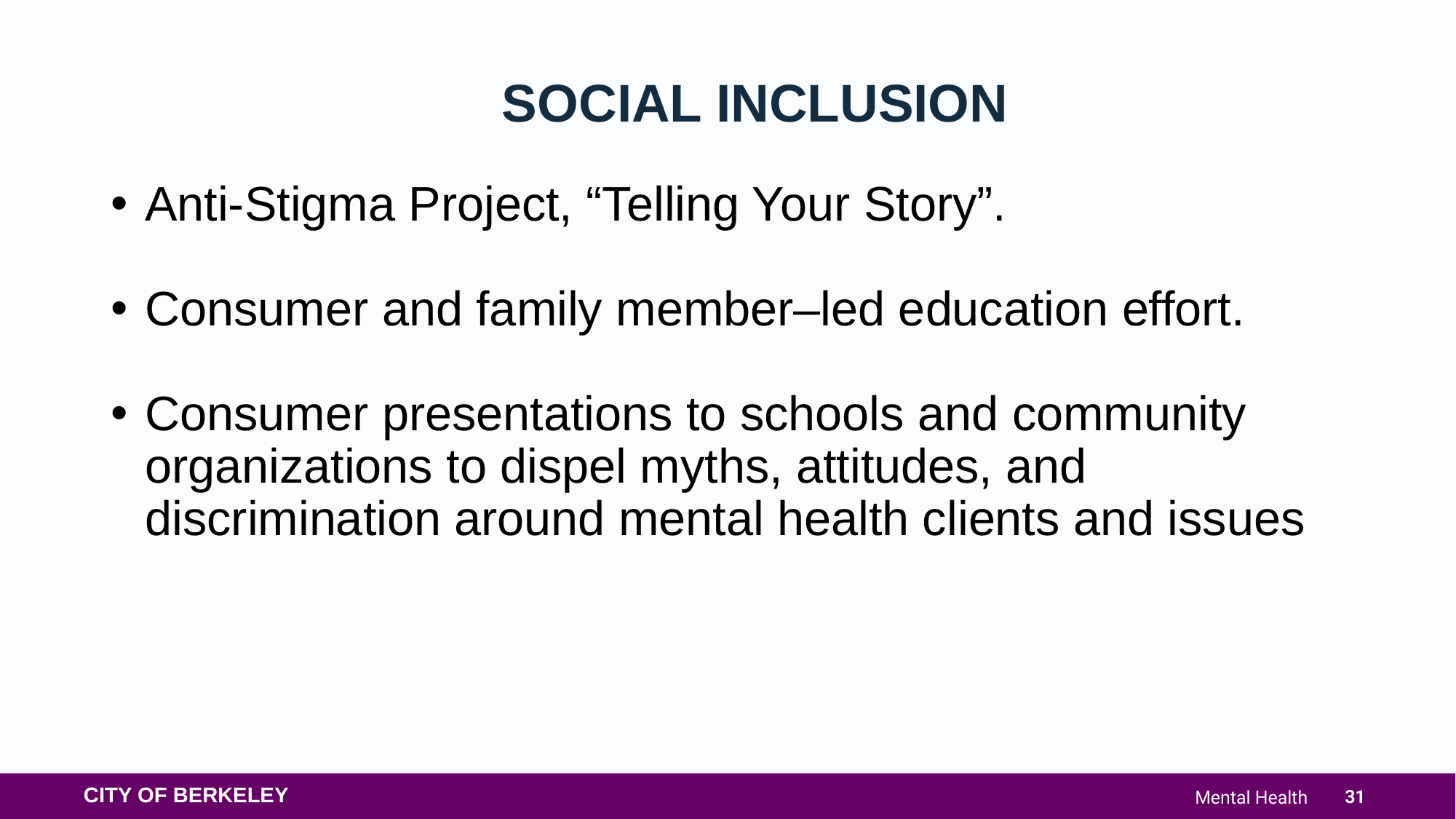

SOCIAL INCLUSION
Anti-Stigma Project, “Telling Your Story”.

Consumer and family member–led education effort.

Consumer presentations to schools and community organizations to dispel myths, attitudes, and discrimination around mental health clients and issues
31